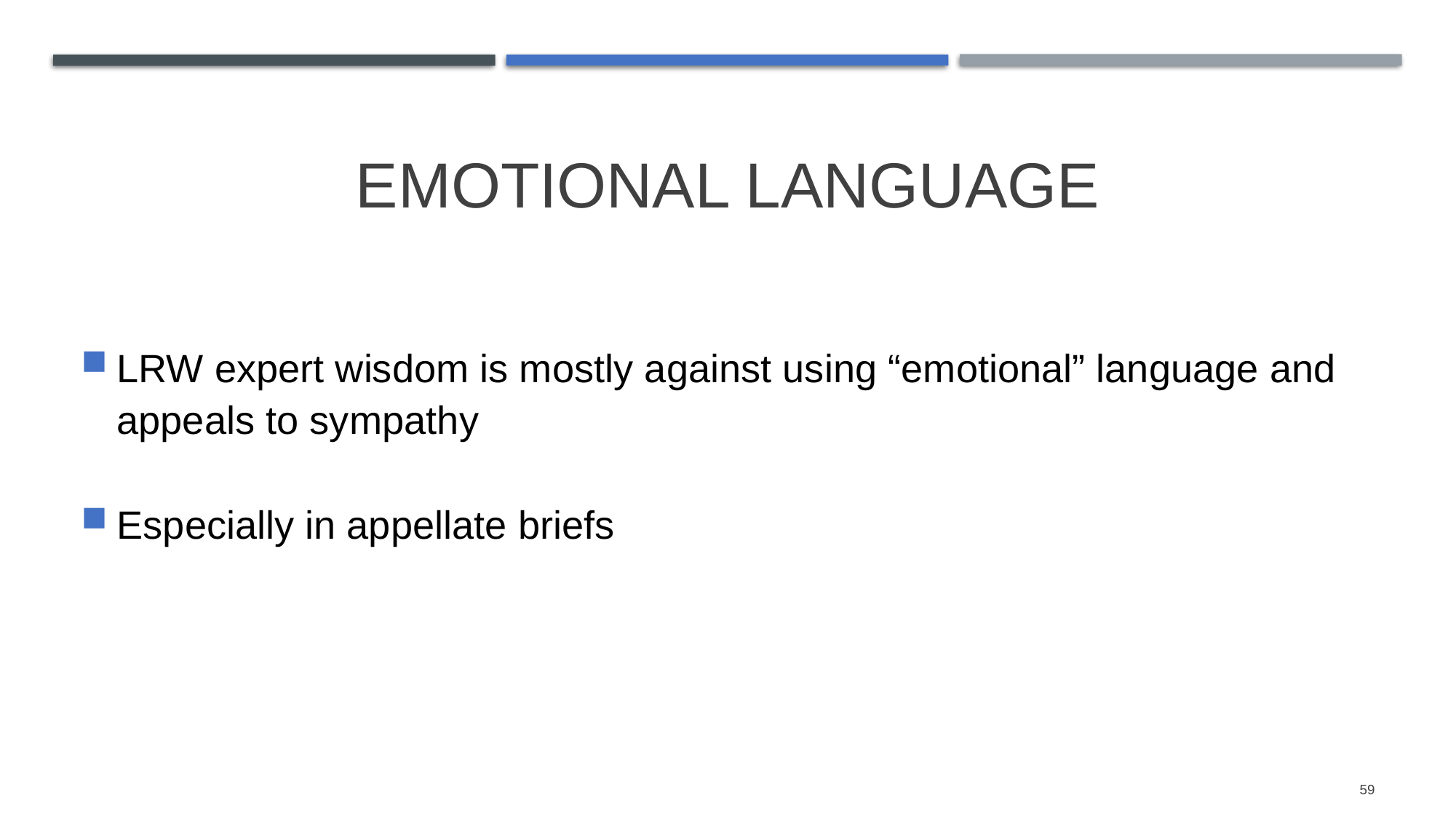

# Emotional language
LRW expert wisdom is mostly against using “emotional” language and appeals to sympathy

Especially in appellate briefs

59